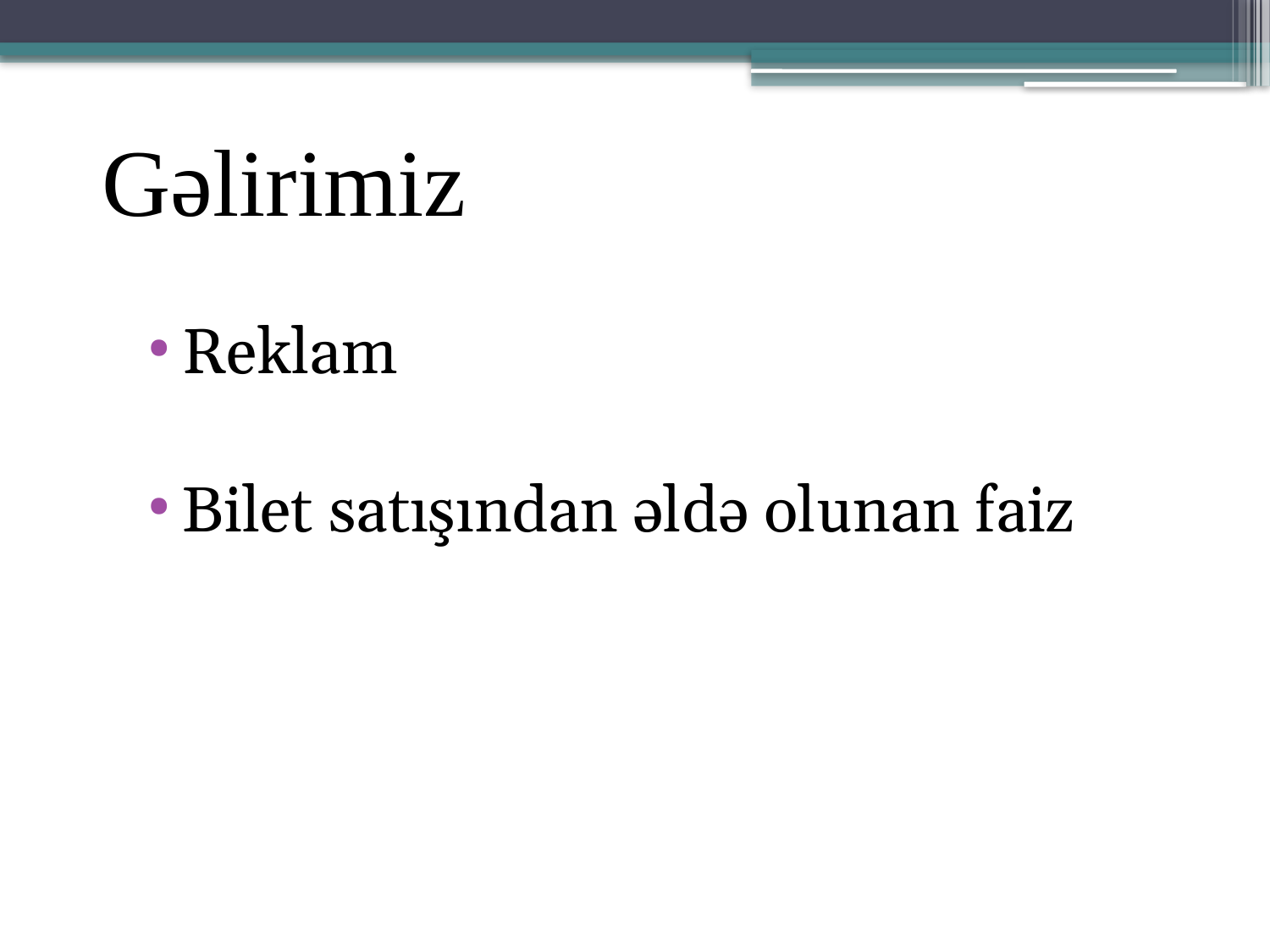

# Gəlirimiz
Reklam
Bilet satışından əldə olunan faiz